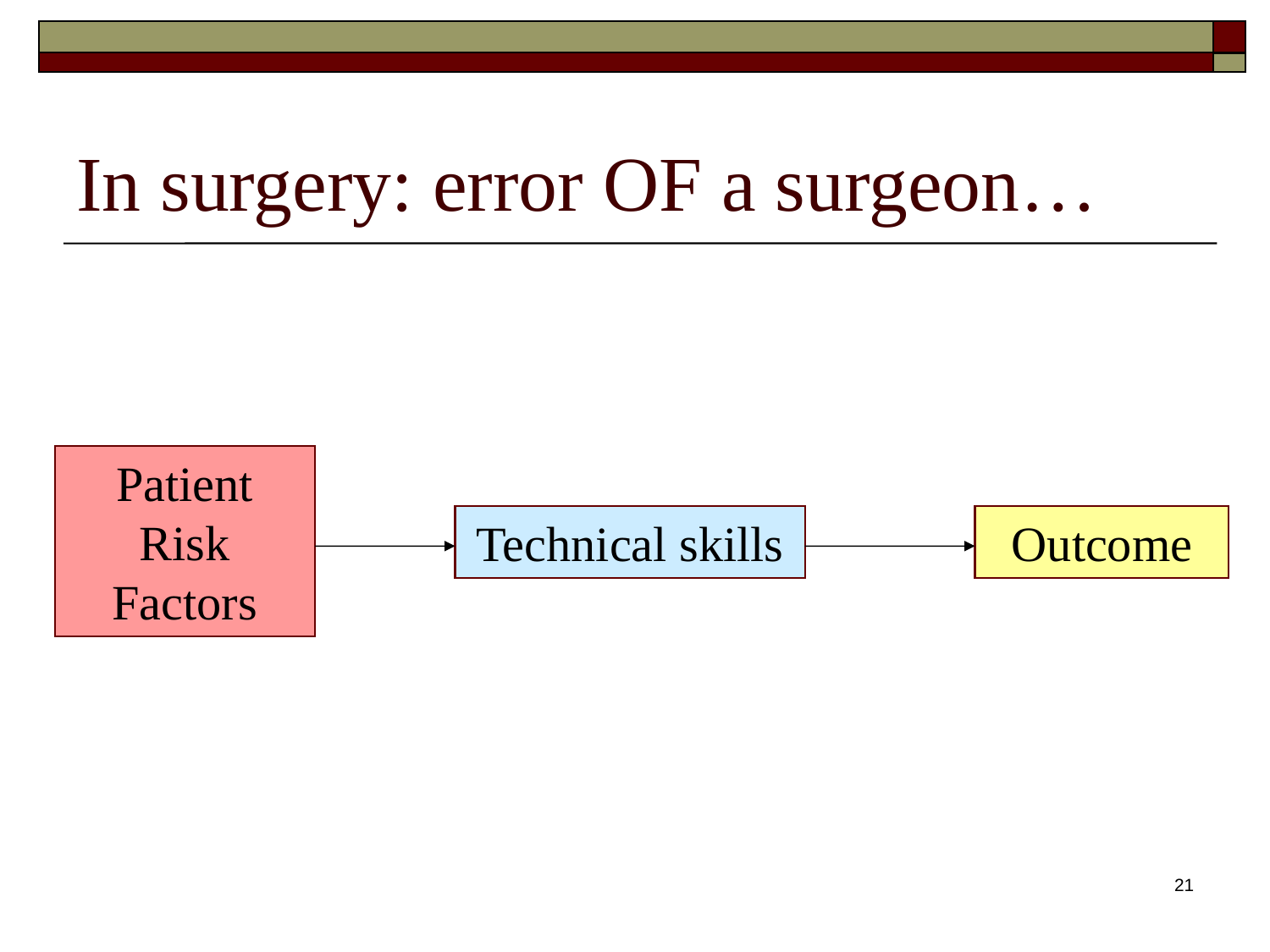

# In surgery: error OF a surgeon…
Patient Risk Factors
Technical skills
Outcome

21